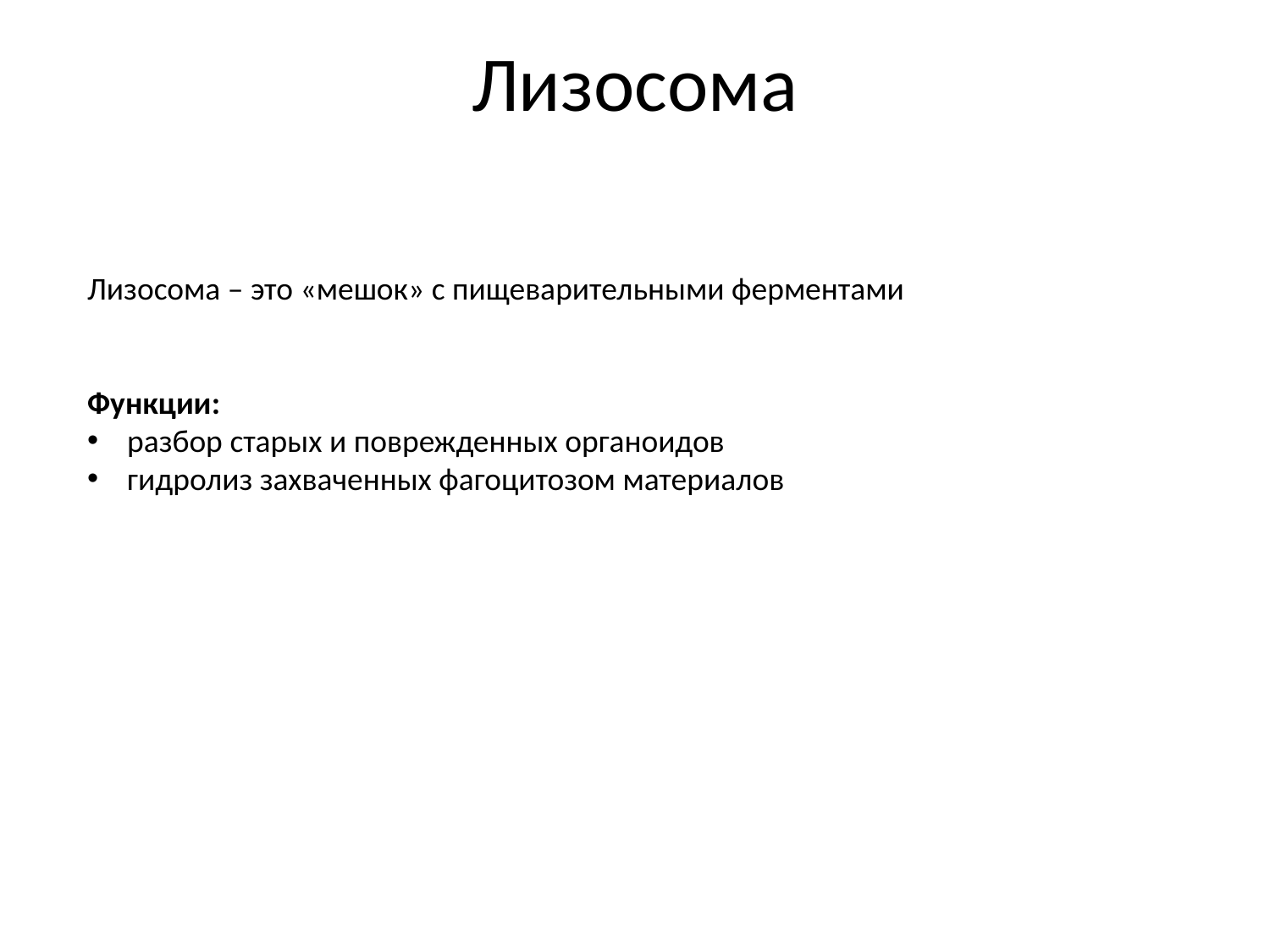

# Лизосома
Лизосома – это «мешок» с пищеварительными ферментами

Функции:
разбор старых и поврежденных органоидов
гидролиз захваченных фагоцитозом материалов